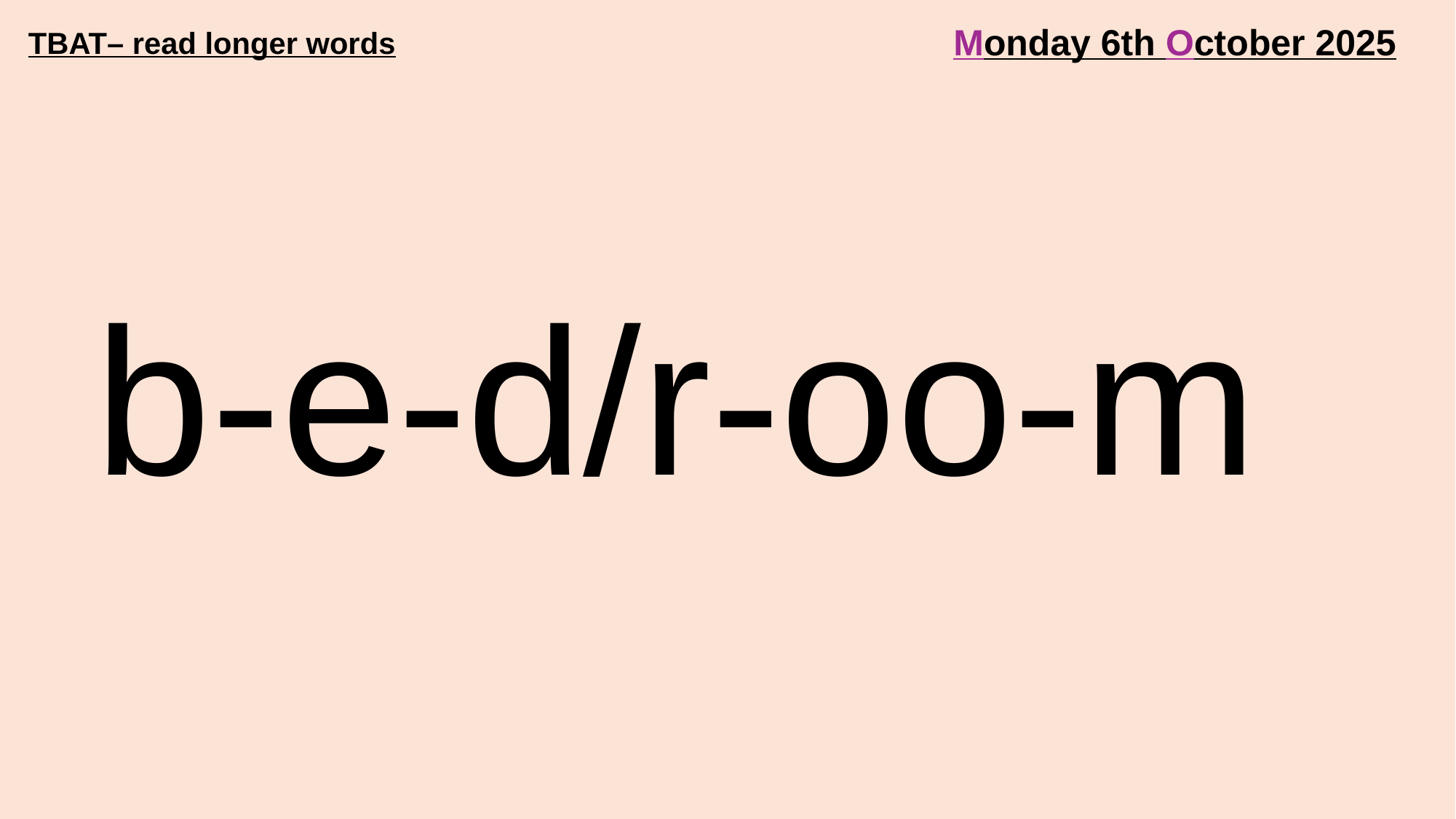

# TBAT– read longer words
Monday 6th October 2025

b-e-d/r-oo-m